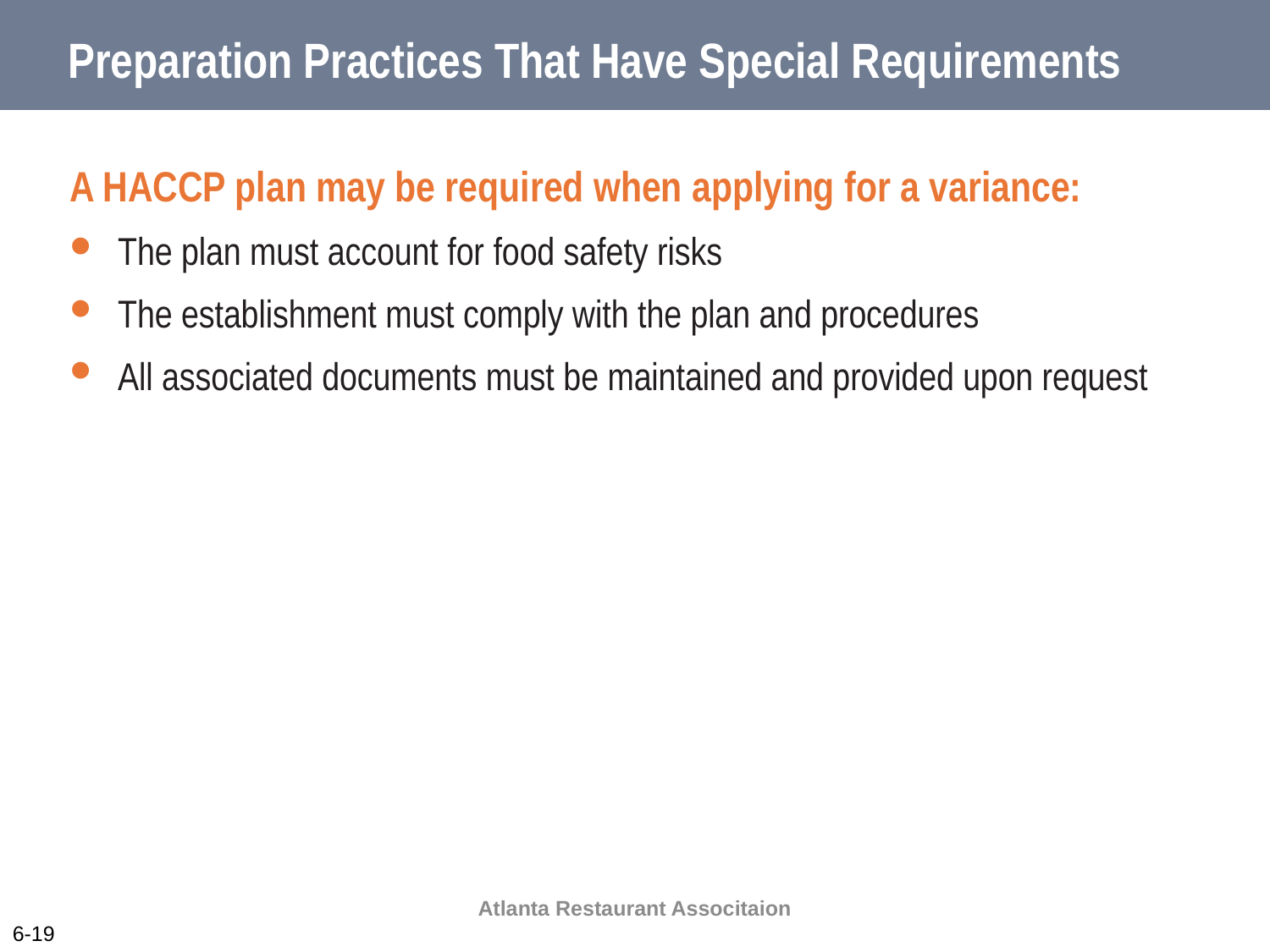

# Preparation Practices That Have Special Requirements
A HACCP plan may be required when applying for a variance:
The plan must account for food safety risks
The establishment must comply with the plan and procedures
All associated documents must be maintained and provided upon request
Atlanta Restaurant Associtaion
6-19